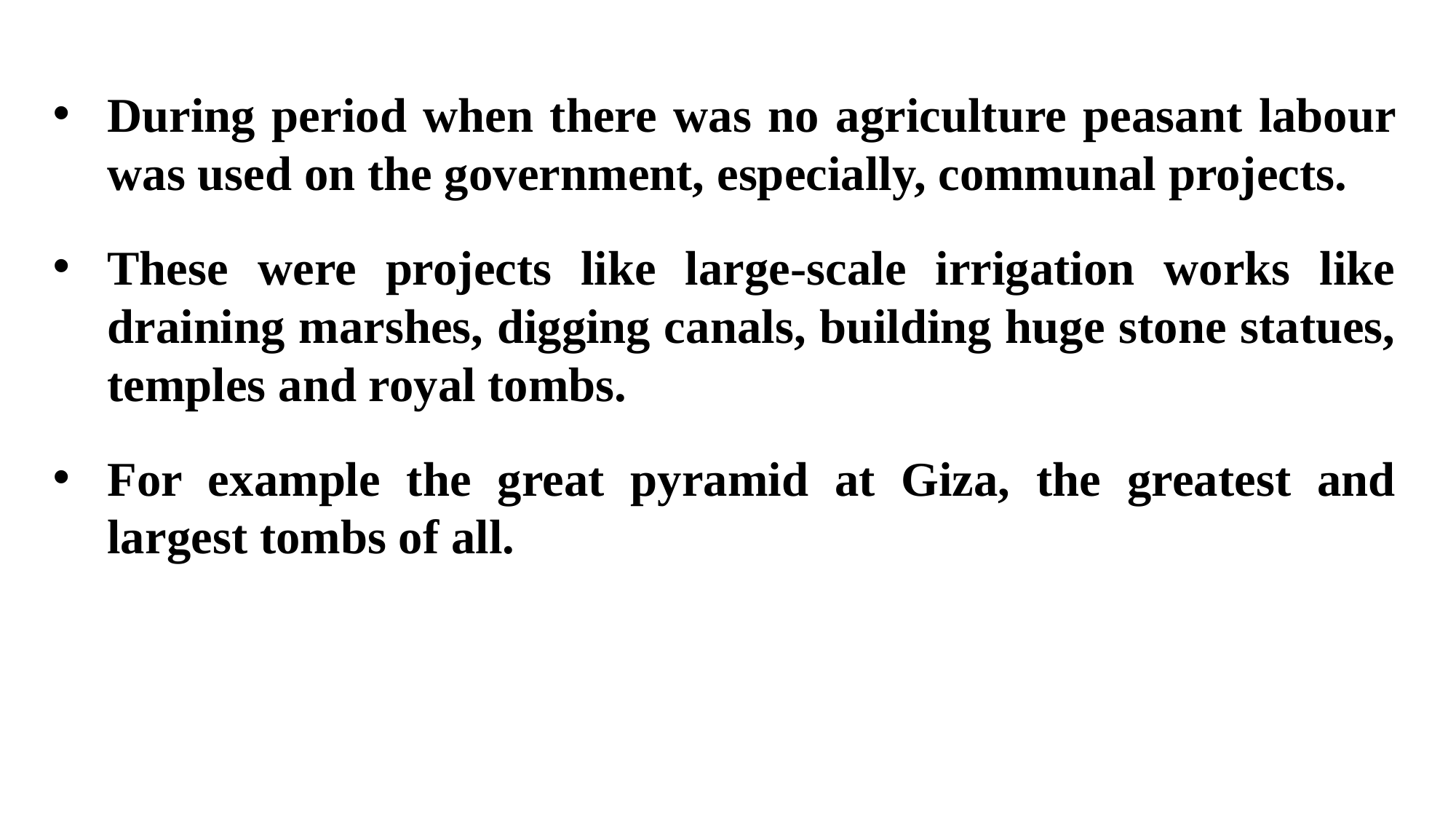

During period when there was no agriculture peasant labour was used on the government, especially, communal projects.
These were projects like large-scale irrigation works like draining marshes, digging canals, building huge stone statues, temples and royal tombs.
For example the great pyramid at Giza, the greatest and largest tombs of all.